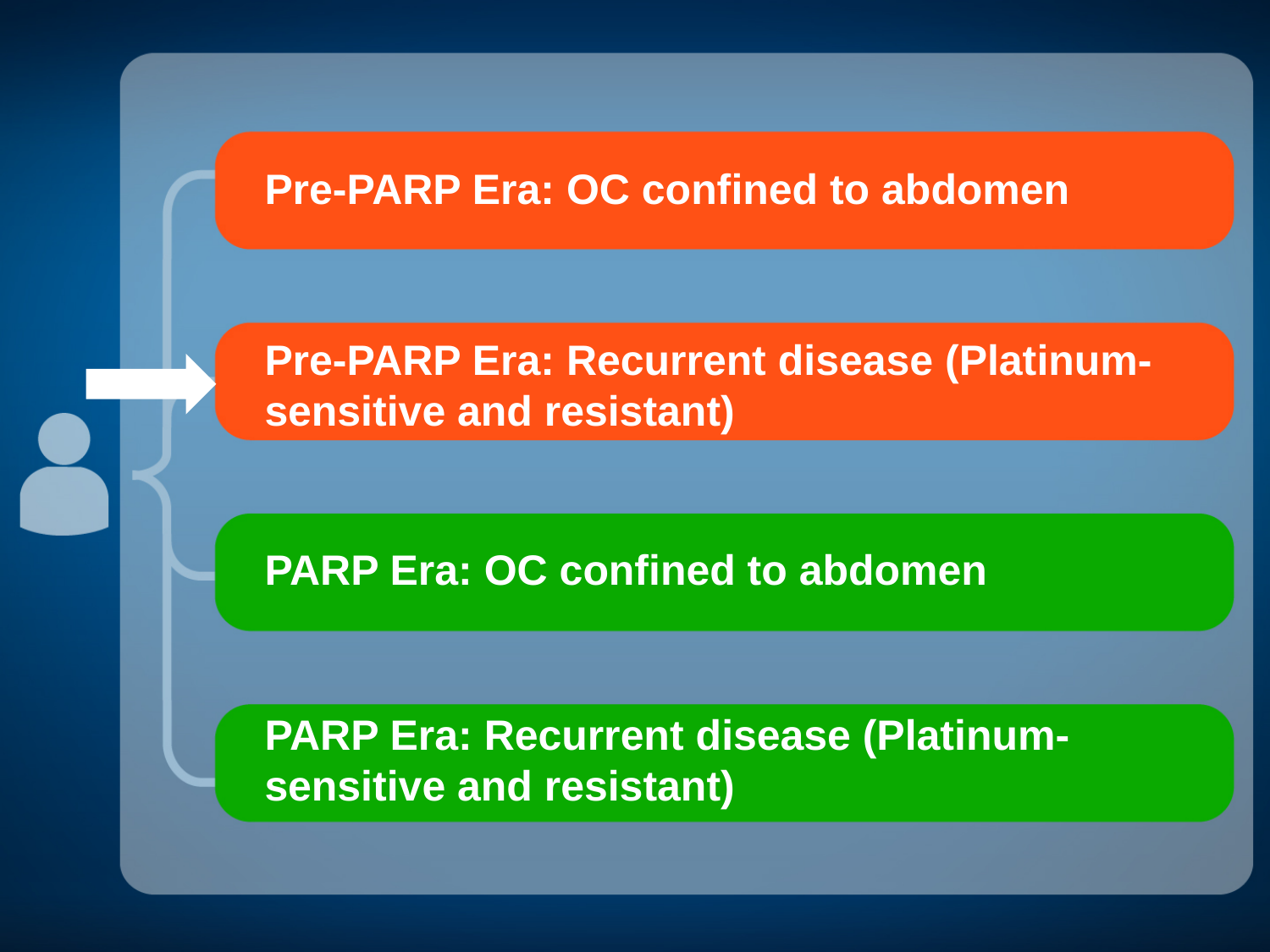

Pre-PARP Era: OC confined to abdomen
Pre-PARP Era: Recurrent disease (Platinum-sensitive and resistant)

PARP Era: OC confined to abdomen
PARP Era: Recurrent disease (Platinum-sensitive and resistant)